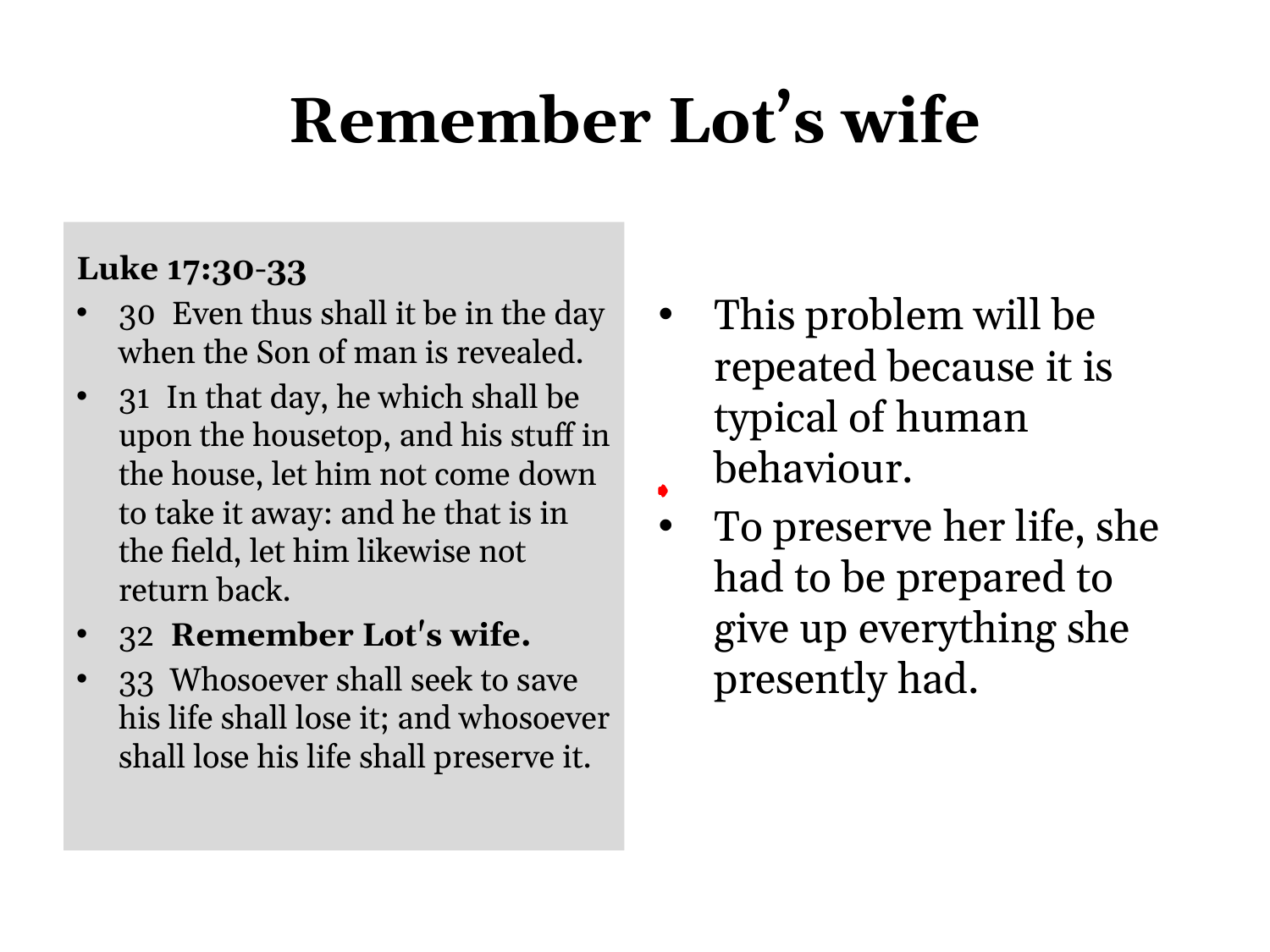

# Remember Lot’s wife

Luke 17:30-33
30  Even thus shall it be in the day when the Son of man is revealed.
31  In that day, he which shall be upon the housetop, and his stuff in the house, let him not come down to take it away: and he that is in the field, let him likewise not return back.
32  Remember Lot's wife.
33  Whosoever shall seek to save his life shall lose it; and whosoever shall lose his life shall preserve it.

This problem will be repeated because it is typical of human behaviour.
To preserve her life, she had to be prepared to give up everything she presently had.